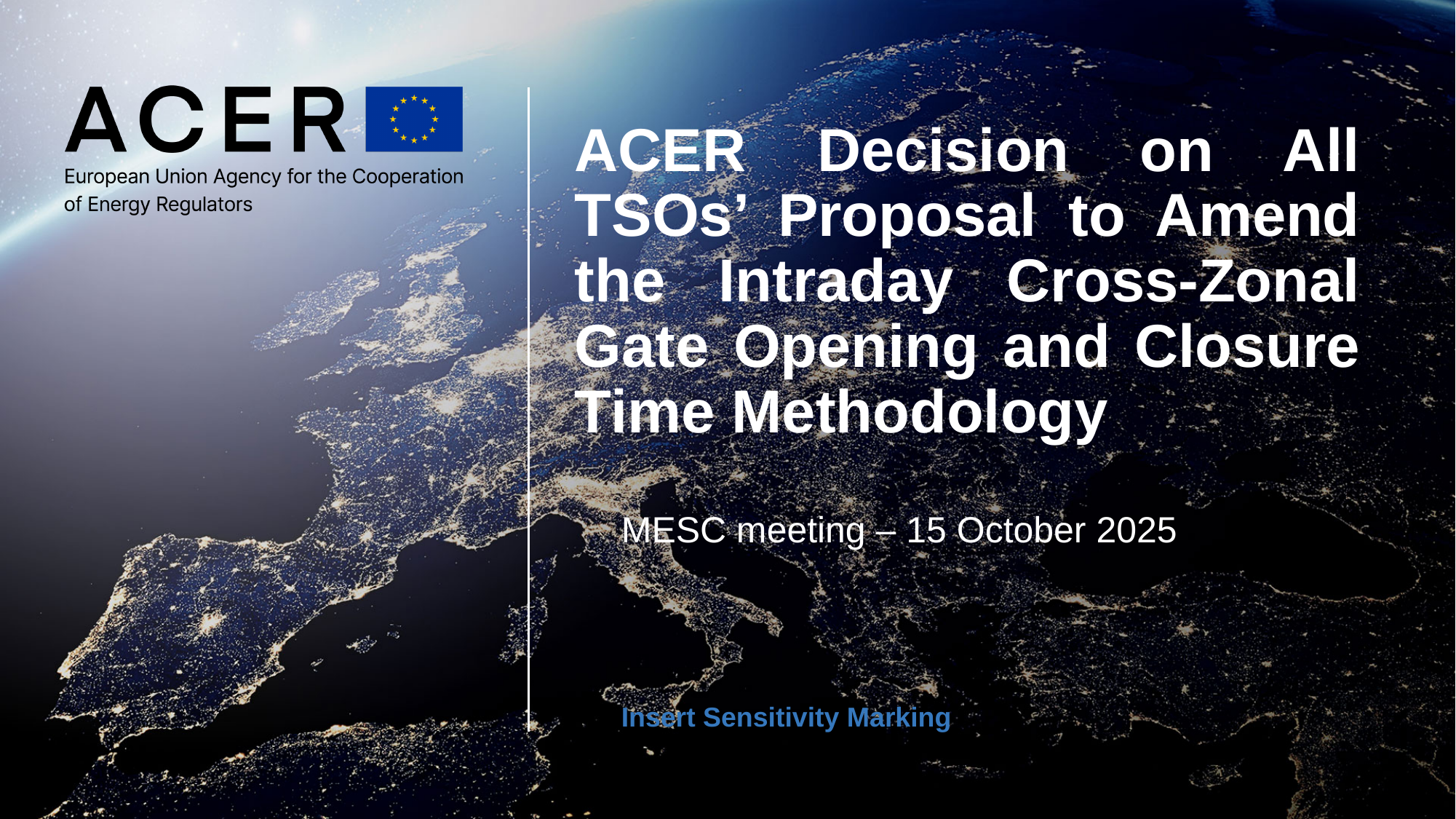

# ACER Decision on All TSOs’ Proposal to Amend the Intraday Cross-Zonal Gate Opening and Closure Time Methodology
MESC meeting – 15 October 2025